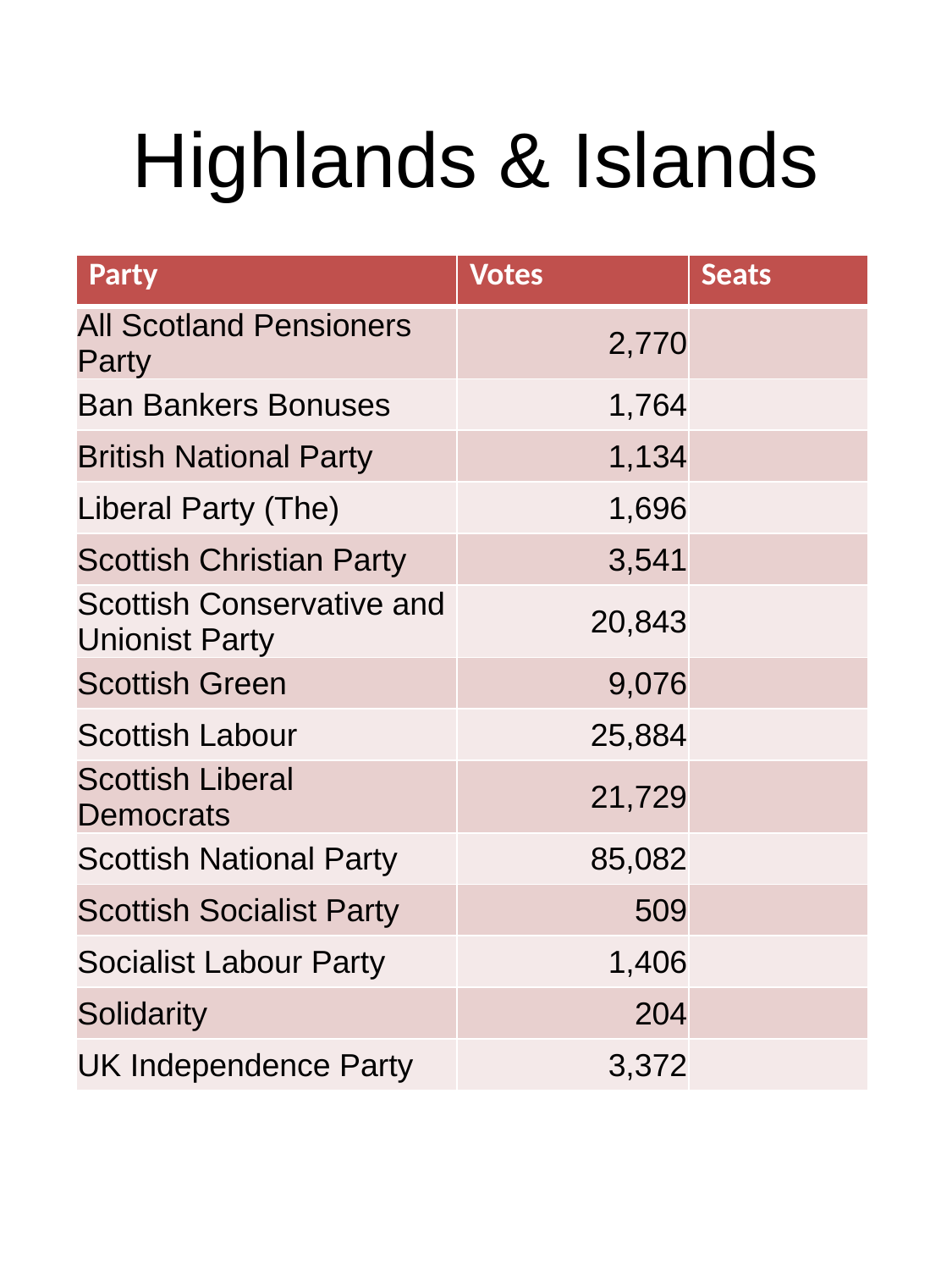

# Highlands & Islands
| Party | Votes | Seats |
| --- | --- | --- |
| All Scotland Pensioners Party | 2,770 |  |
| Ban Bankers Bonuses | 1,764 |  |
| British National Party | 1,134 |  |
| Liberal Party (The) | 1,696 |  |
| Scottish Christian Party | 3,541 |  |
| Scottish Conservative and Unionist Party | 20,843 |  |
| Scottish Green | 9,076 |  |
| Scottish Labour | 25,884 |  |
| Scottish Liberal Democrats | 21,729 |  |
| Scottish National Party | 85,082 |  |
| Scottish Socialist Party | 509 |  |
| Socialist Labour Party | 1,406 |  |
| Solidarity | 204 |  |
| UK Independence Party | 3,372 |  |